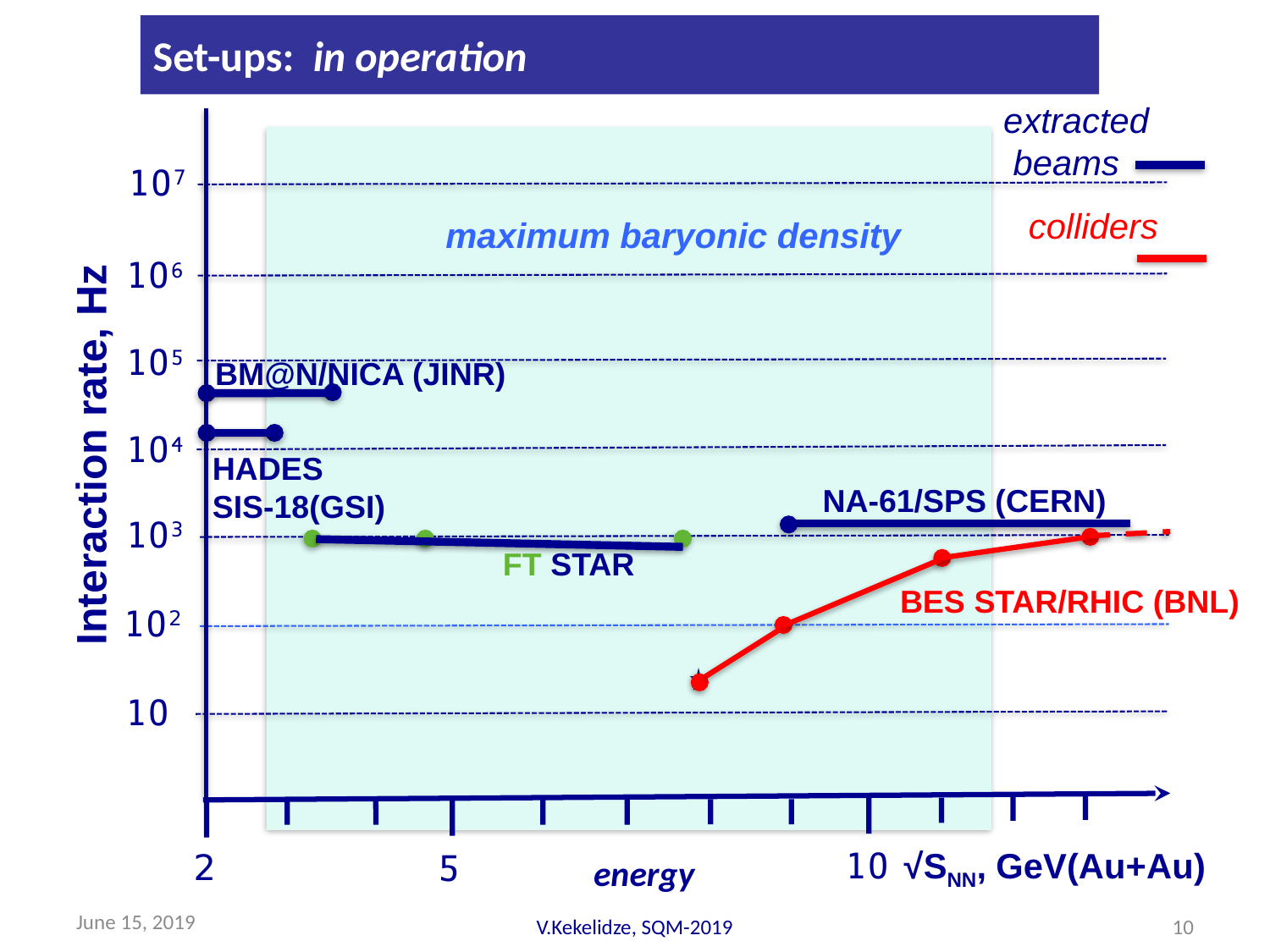

Set-ups:  in operation
extracted
 beams

maximum baryonic density
107
colliders
106
105
BM@N/NICA (JINR)

Interaction rate, Hz
104

HADES
SIS-18(GSI)
NA-61/SPS (CERN)

103

BES STAR/RHIC (BNL)

FT STAR
102
10

10
√SNN, GeV(Au+Au)
2
5
energy
June 15, 2019
V.Kekelidze, SQM-2019
10